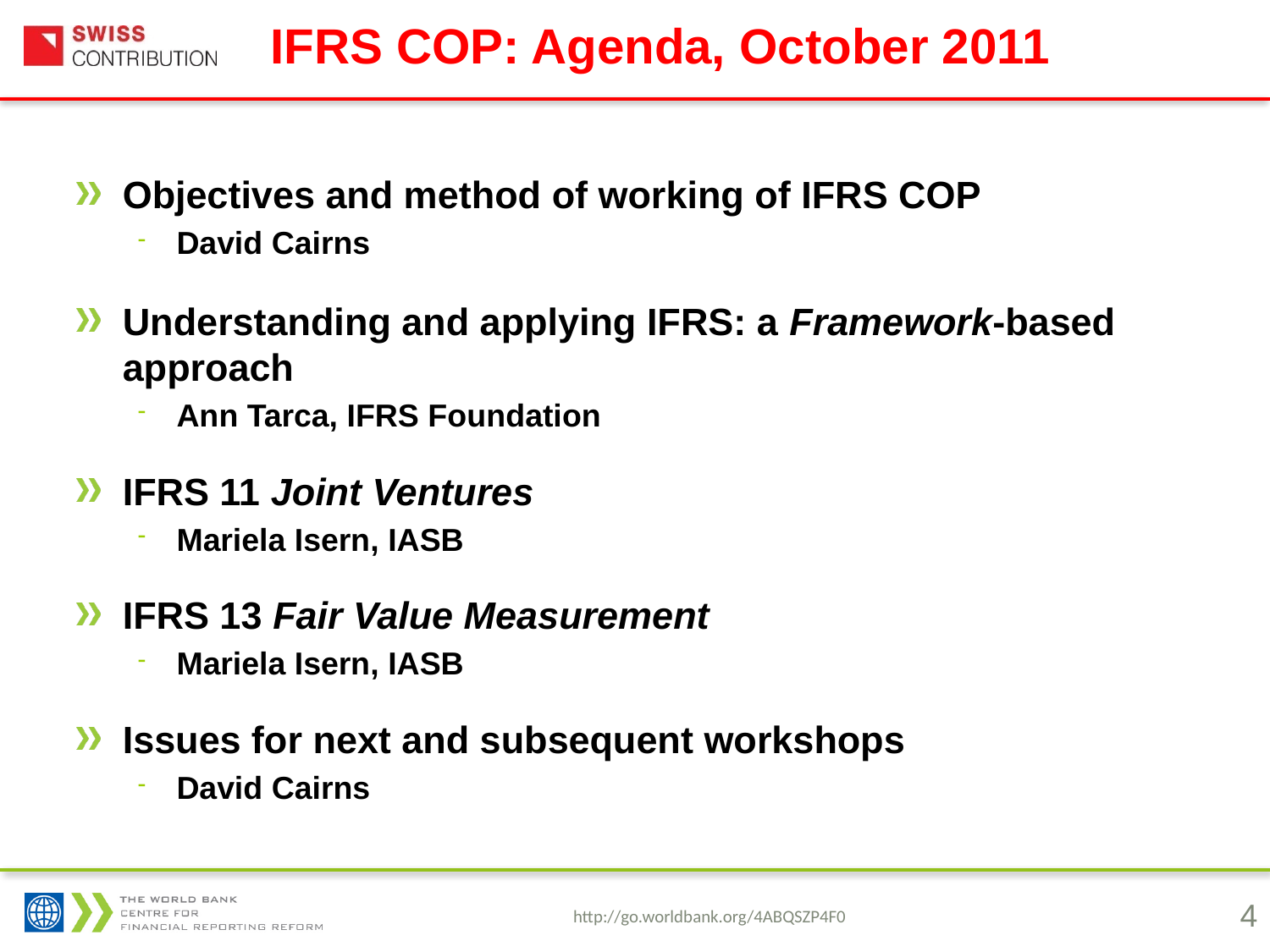

# IFRS COP: Agenda, October 2011

Objectives and method of working of IFRS COP
David Cairns

Understanding and applying IFRS: a Framework-based approach
Ann Tarca, IFRS Foundation

IFRS 11 Joint Ventures
Mariela Isern, IASB

IFRS 13 Fair Value Measurement
Mariela Isern, IASB

Issues for next and subsequent workshops
David Cairns
4